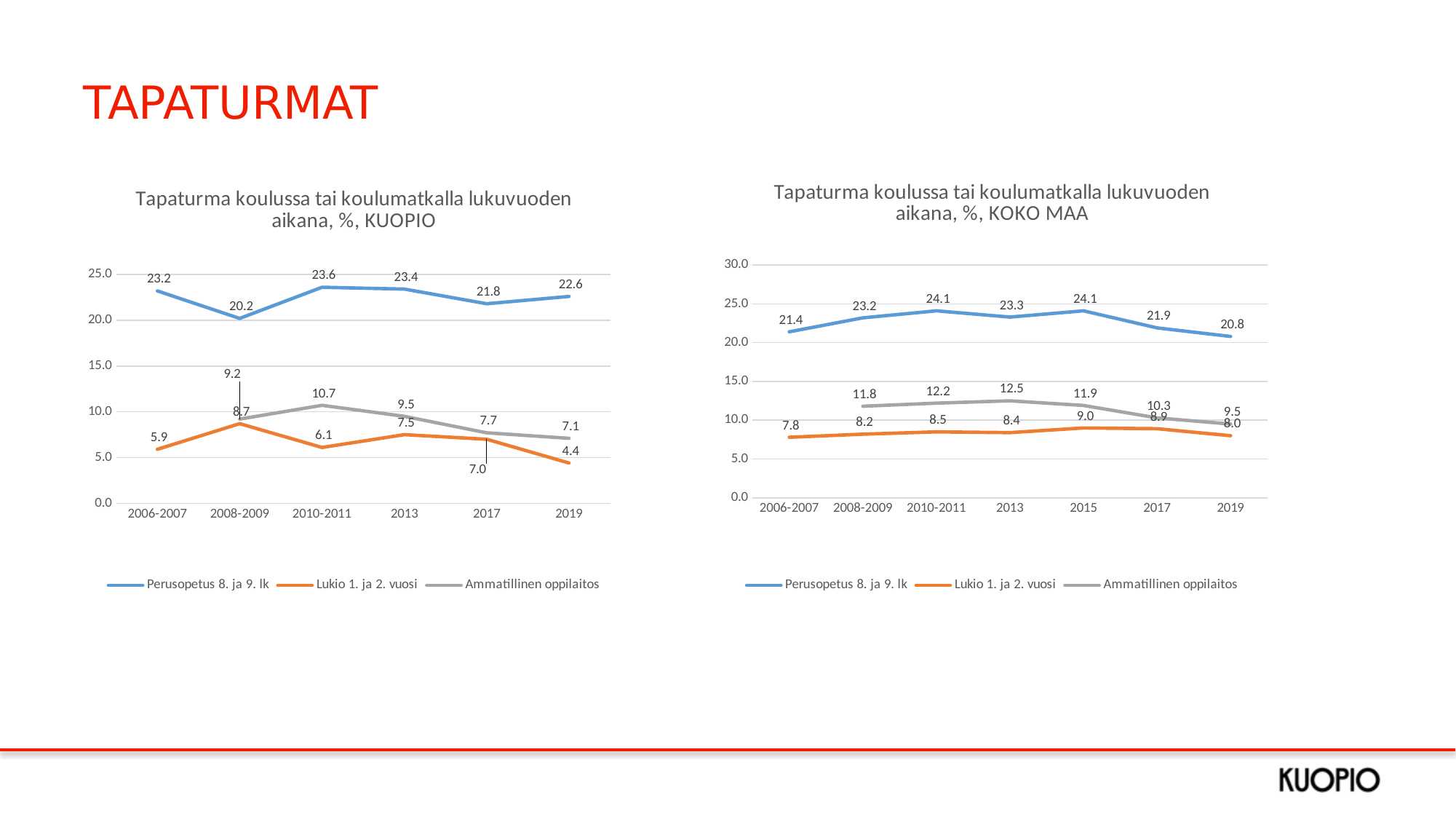

# TAPATURMAT

### Chart: Tapaturma koulussa tai koulumatkalla lukuvuoden aikana, %, KOKO MAA

| Category | Perusopetus 8. ja 9. lk | Lukio 1. ja 2. vuosi | Ammatillinen oppilaitos |
|---|---|---|---|
| 2006-2007 | 21.4 | 7.8 | None |
| 2008-2009 | 23.2 | 8.2 | 11.8 |
| 2010-2011 | 24.1 | 8.5 | 12.2 |
| 2013 | 23.3 | 8.4 | 12.5 |
| 2015 | 24.1 | 9.0 | 11.9 |
| 2017 | 21.9 | 8.9 | 10.3 |
| 2019 | 20.8 | 8.0 | 9.5 |

### Chart: Tapaturma koulussa tai koulumatkalla lukuvuoden aikana, %, KUOPIO

| Category | Perusopetus 8. ja 9. lk | Lukio 1. ja 2. vuosi | Ammatillinen oppilaitos |
|---|---|---|---|
| 2006-2007 | 23.2 | 5.9 | None |
| 2008-2009 | 20.2 | 8.7 | 9.2 |
| 2010-2011 | 23.6 | 6.1 | 10.7 |
| 2013 | 23.4 | 7.5 | 9.5 |
| 2017 | 21.8 | 7.0 | 7.7 |
| 2019 | 22.6 | 4.4 | 7.1 |